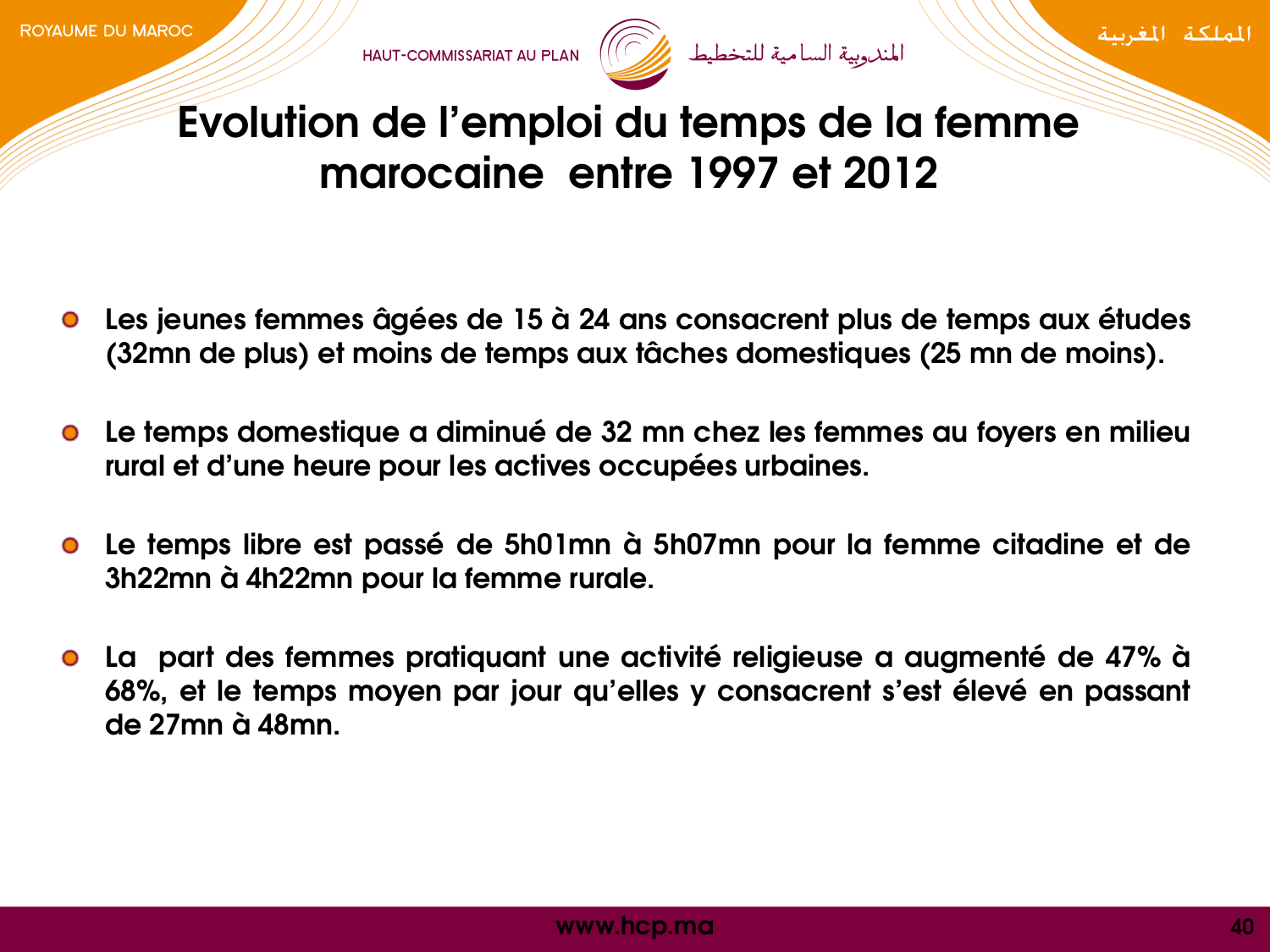

# Evolution de l’emploi du temps de la femme marocaine  entre 1997 et 2012

Les jeunes femmes âgées de 15 à 24 ans consacrent plus de temps aux études (32mn de plus) et moins de temps aux tâches domestiques (25 mn de moins).

Le temps domestique a diminué de 32 mn chez les femmes au foyers en milieu rural et d’une heure pour les actives occupées urbaines.

Le temps libre est passé de 5h01mn à 5h07mn pour la femme citadine et de 3h22mn à 4h22mn pour la femme rurale.

La  part des femmes pratiquant une activité religieuse a augmenté de 47% à 68%, et le temps moyen par jour qu’elles y consacrent s’est élevé en passant de 27mn à 48mn.
40